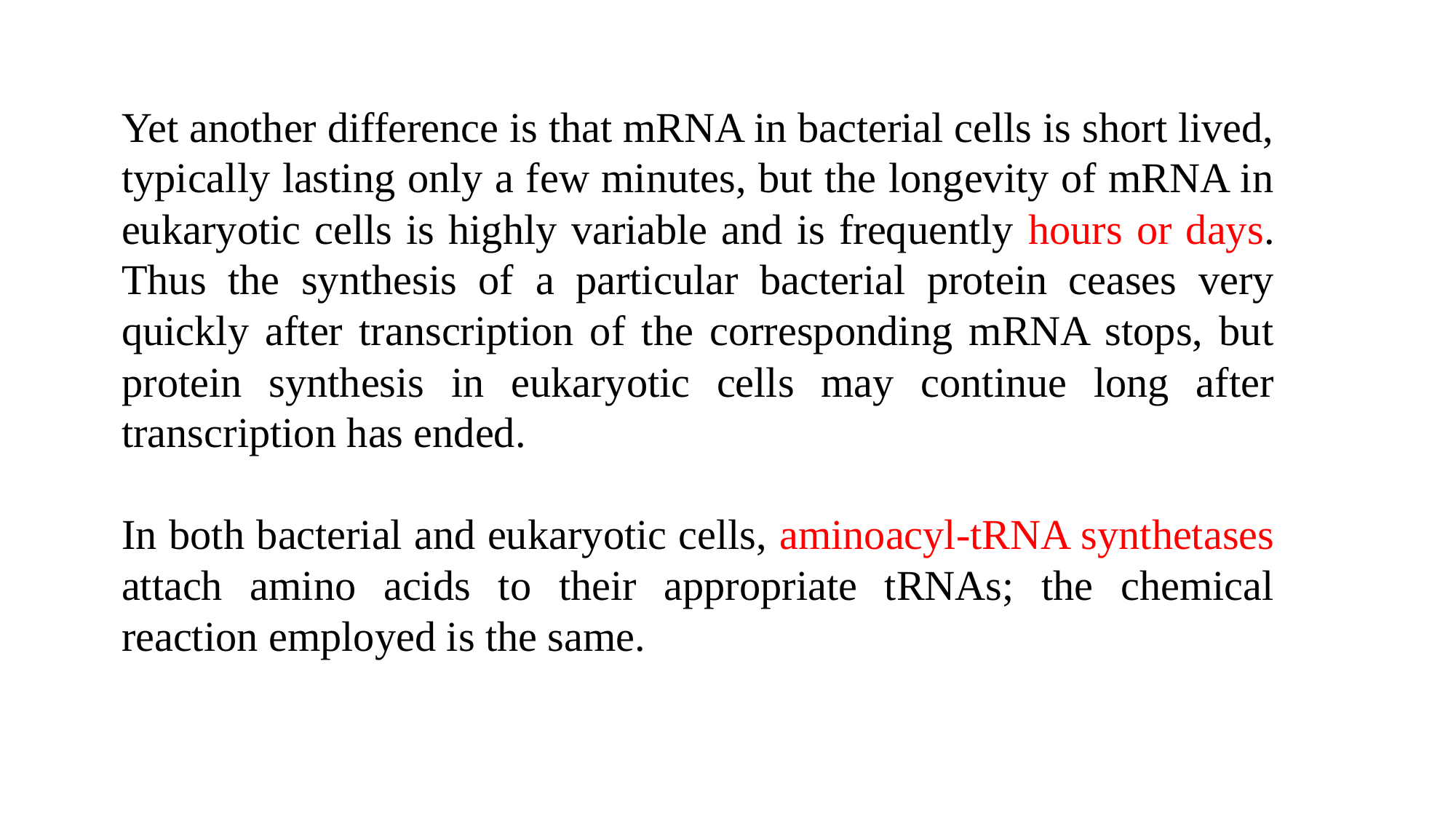

Yet another difference is that mRNA in bacterial cells is short lived, typically lasting only a few minutes, but the longevity of mRNA in eukaryotic cells is highly variable and is frequently hours or days. Thus the synthesis of a particular bacterial protein ceases very quickly after transcription of the corresponding mRNA stops, but protein synthesis in eukaryotic cells may continue long after transcription has ended.

In both bacterial and eukaryotic cells, aminoacyl-tRNA synthetases attach amino acids to their appropriate tRNAs; the chemical reaction employed is the same.